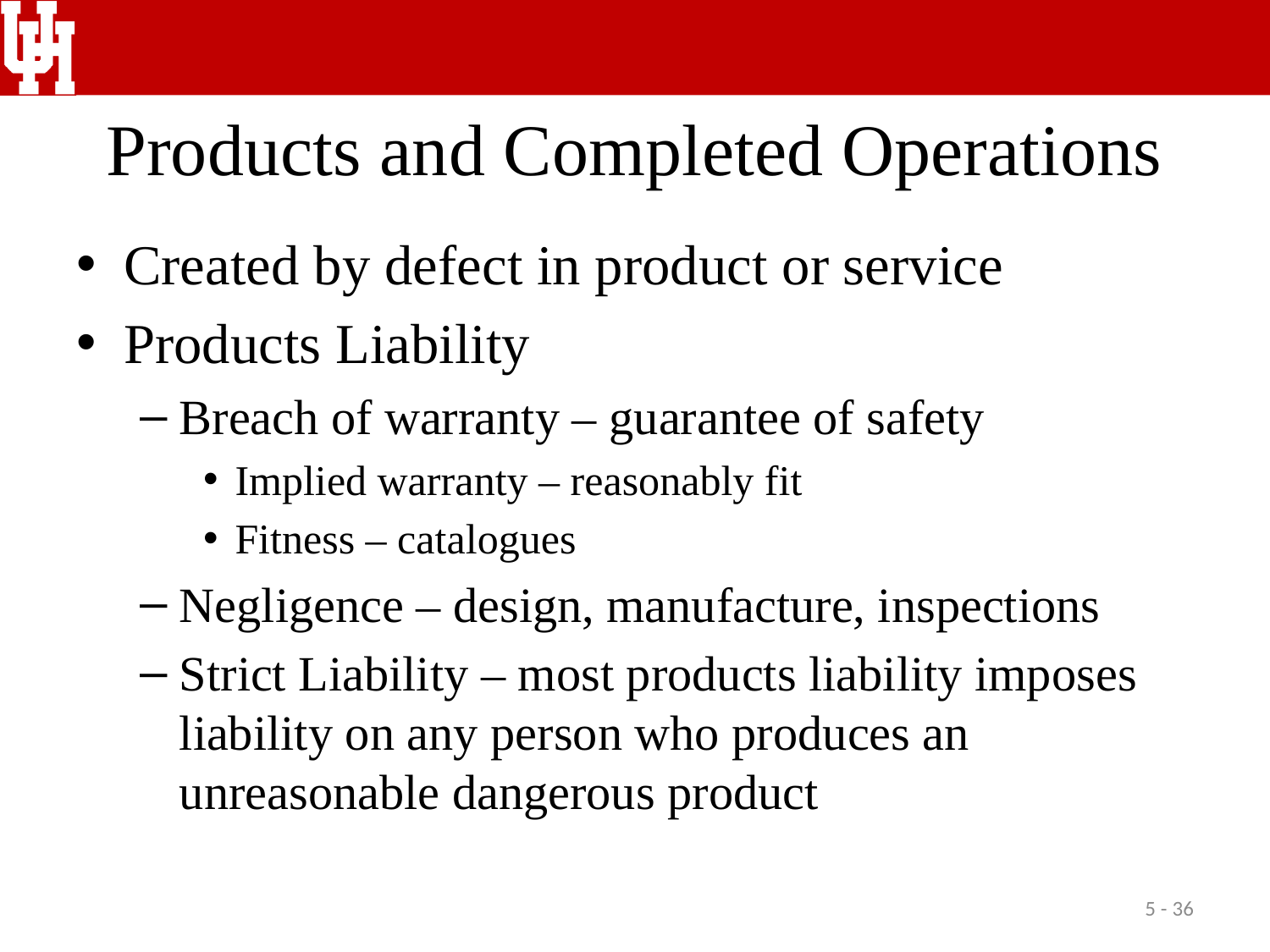

# Products and Completed Operations
Created by defect in product or service
Products Liability
Breach of warranty – guarantee of safety
Implied warranty – reasonably fit
Fitness – catalogues
Negligence – design, manufacture, inspections
Strict Liability – most products liability imposes liability on any person who produces an unreasonable dangerous product

5 - 36